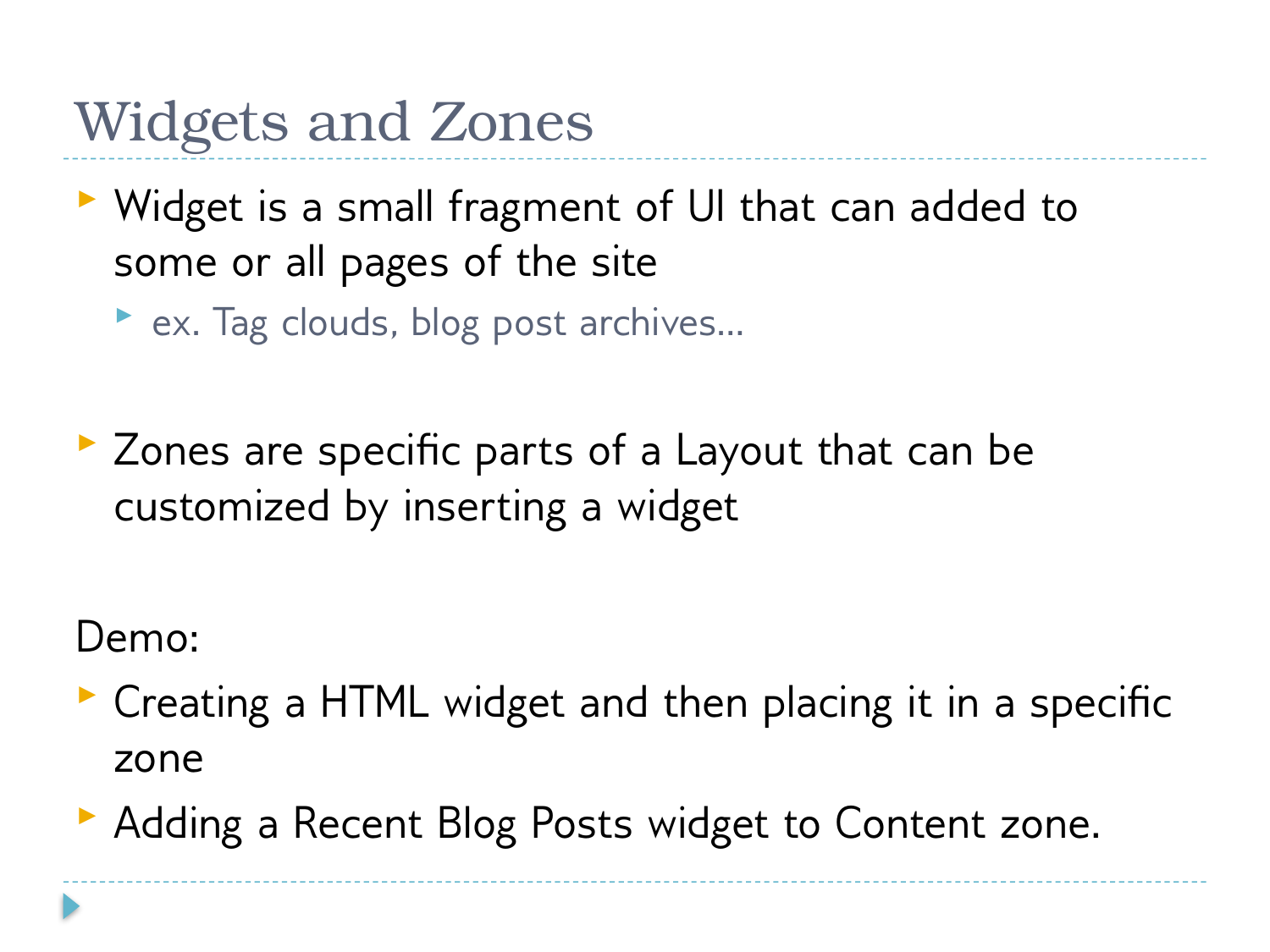

# Widgets and Zones
Widget is a small fragment of UI that can added to some or all pages of the site
ex. Tag clouds, blog post archives…

Zones are specific parts of a Layout that can be customized by inserting a widget

Demo:
Creating a HTML widget and then placing it in a specific zone
Adding a Recent Blog Posts widget to Content zone.